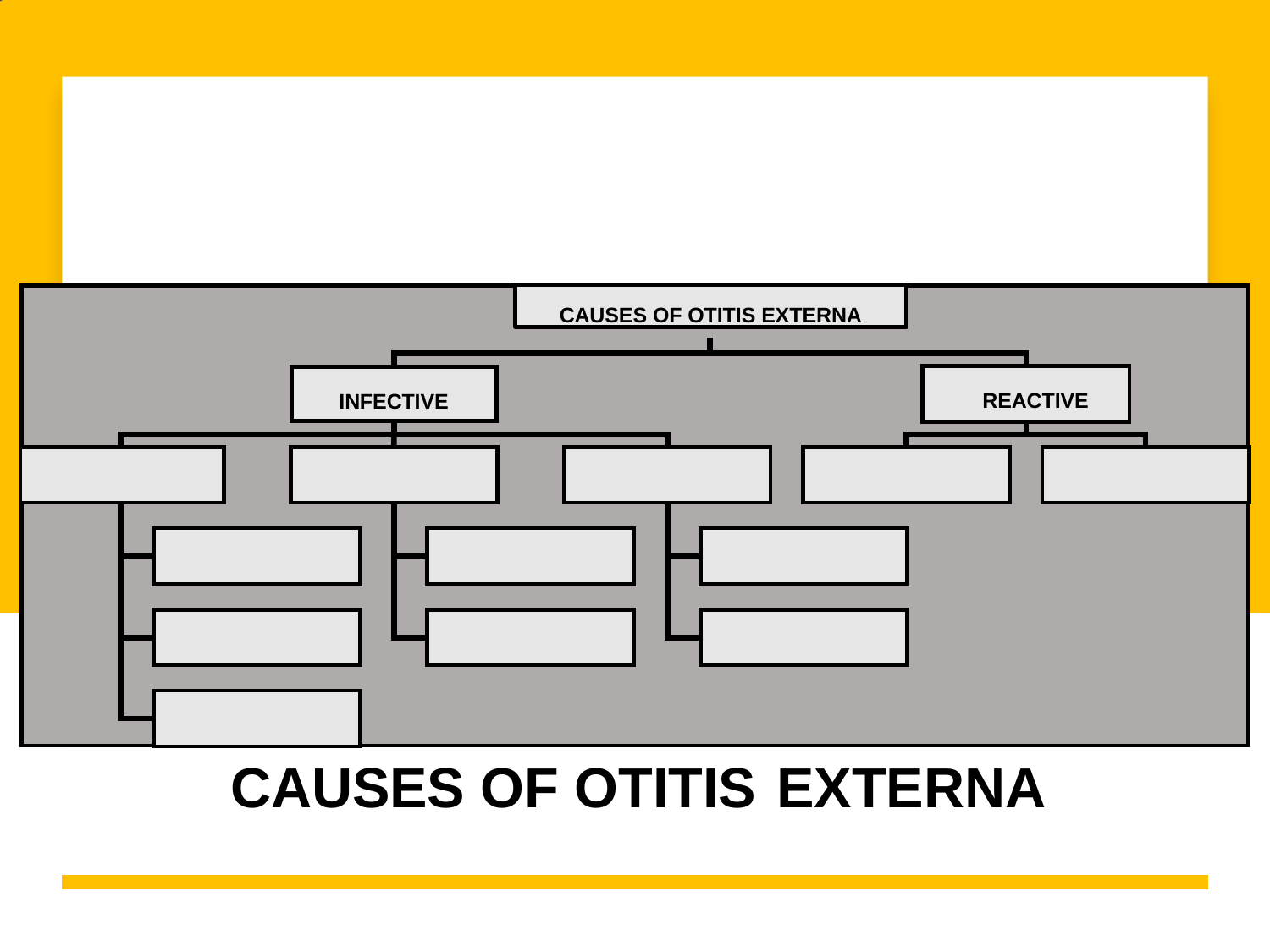

#
CAUSES OF OTITIS EXTERNA

REACTIVE

INFECTIVE

CAUSES OF OTITIS EXTERNA